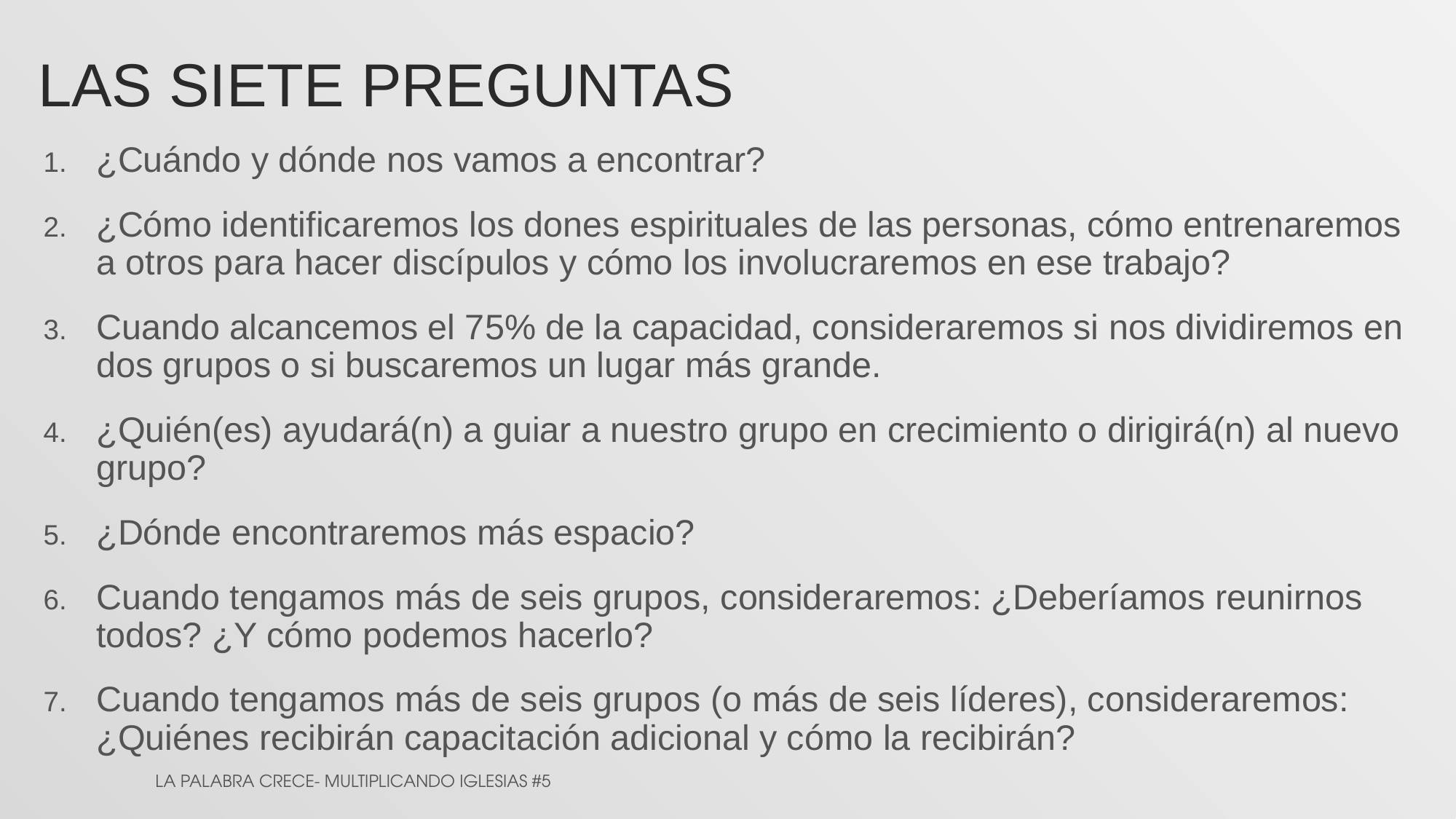

# Las siete preguntas
¿Cuándo y dónde nos vamos a encontrar?
¿Cómo identificaremos los dones espirituales de las personas, cómo entrenaremos a otros para hacer discípulos y cómo los involucraremos en ese trabajo?
Cuando alcancemos el 75% de la capacidad, consideraremos si nos dividiremos en dos grupos o si buscaremos un lugar más grande.
¿Quién(es) ayudará(n) a guiar a nuestro grupo en crecimiento o dirigirá(n) al nuevo grupo?
¿Dónde encontraremos más espacio?
Cuando tengamos más de seis grupos, consideraremos: ¿Deberíamos reunirnos todos? ¿Y cómo podemos hacerlo?
Cuando tengamos más de seis grupos (o más de seis líderes), consideraremos: ¿Quiénes recibirán capacitación adicional y cómo la recibirán?

La Palabra Crece- Multiplicando Iglesias #5